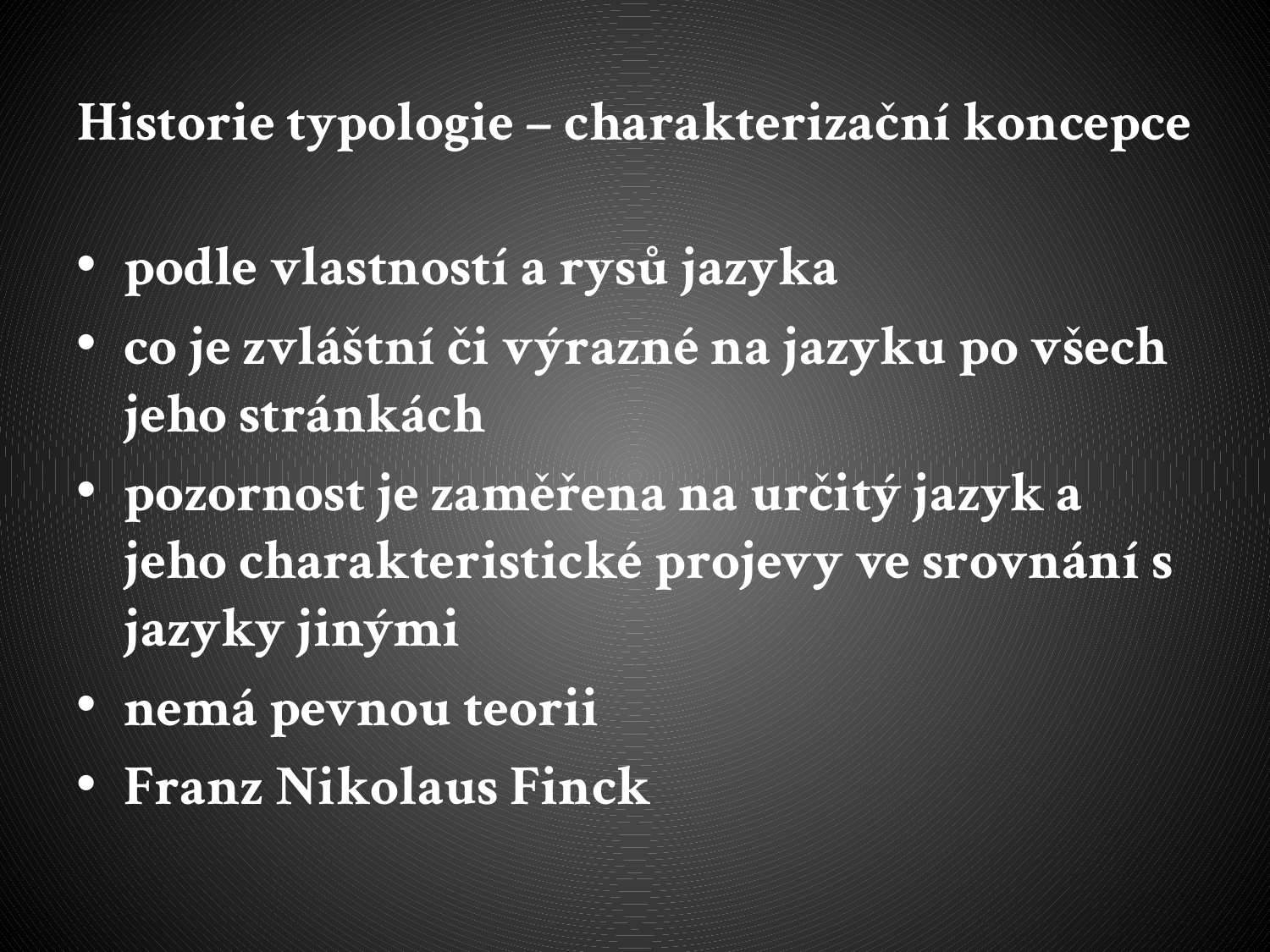

# Historie typologie – charakterizační koncepce
podle vlastností a rysů jazyka
co je zvláštní či výrazné na jazyku po všech jeho stránkách
pozornost je zaměřena na určitý jazyk a jeho charakteristické projevy ve srovnání s jazyky jinými
nemá pevnou teorii
Franz Nikolaus Finck